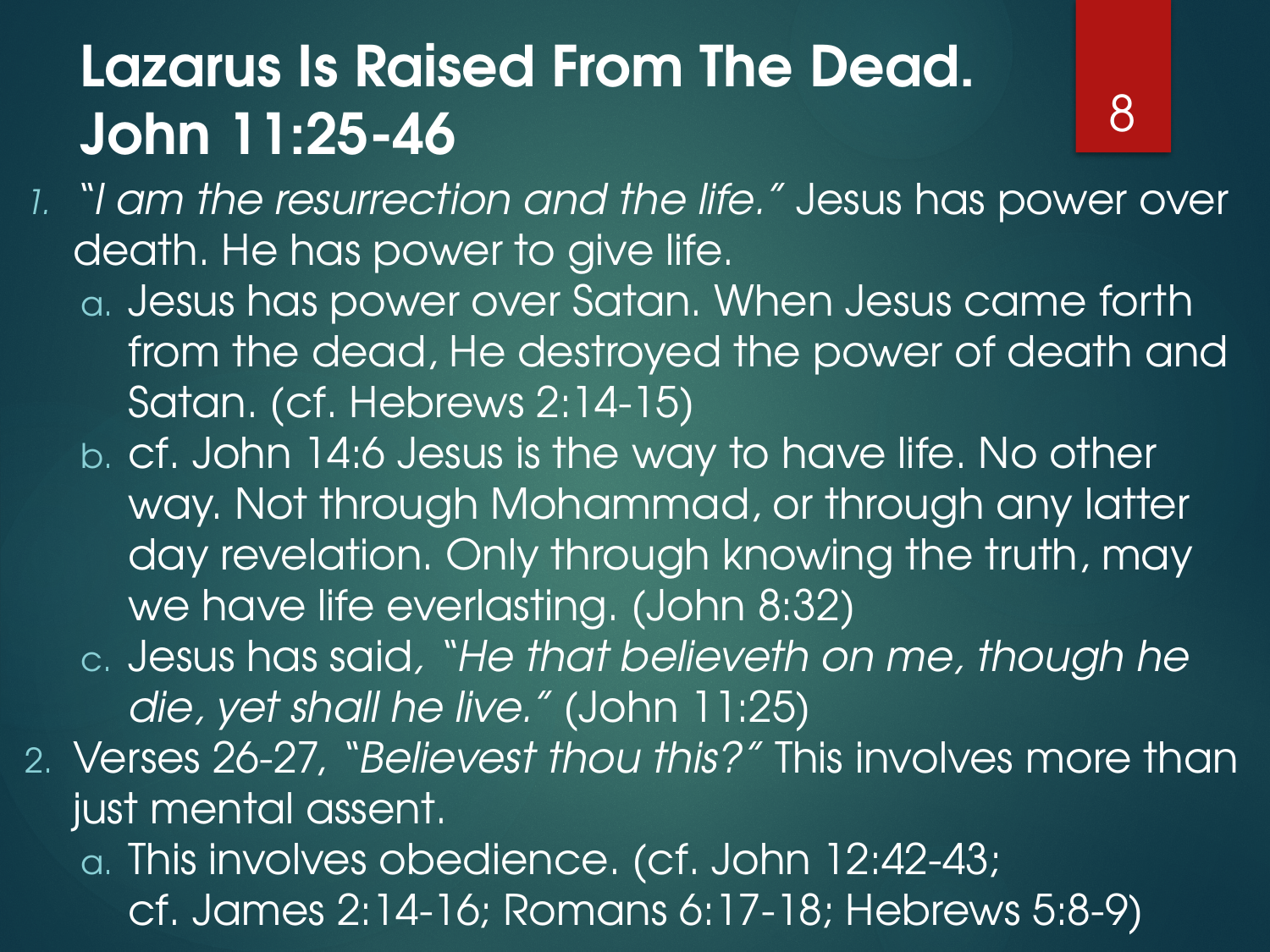

# Lazarus Is Raised From The Dead. John 11:25-46
8
“I am the resurrection and the life.” Jesus has power over death. He has power to give life.
Jesus has power over Satan. When Jesus came forth from the dead, He destroyed the power of death and Satan. (cf. Hebrews 2:14-15)
cf. John 14:6 Jesus is the way to have life. No other way. Not through Mohammad, or through any latter day revelation. Only through knowing the truth, may we have life everlasting. (John 8:32)
Jesus has said, “He that believeth on me, though he die, yet shall he live.” (John 11:25)
Verses 26-27, “Believest thou this?” This involves more than just mental assent.
This involves obedience. (cf. John 12:42-43;
cf. James 2:14-16; Romans 6:17-18; Hebrews 5:8-9)